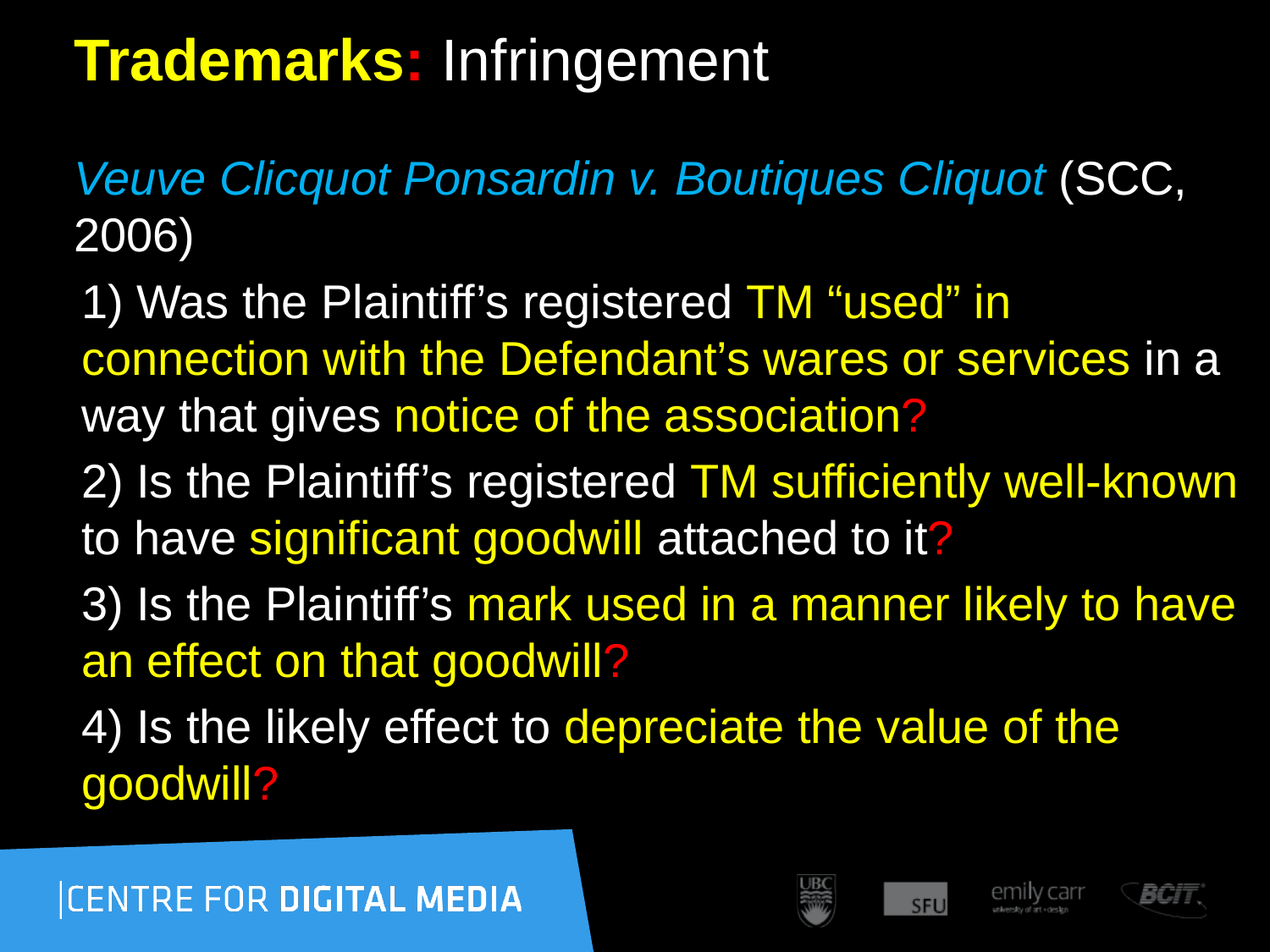

191
# Trademarks: Infringement
Veuve Clicquot Ponsardin v. Boutiques Cliquot (SCC, 2006)
1) Was the Plaintiff’s registered TM “used” in connection with the Defendant’s wares or services in a way that gives notice of the association?
2) Is the Plaintiff’s registered TM sufficiently well-known to have significant goodwill attached to it?
3) Is the Plaintiff’s mark used in a manner likely to have an effect on that goodwill?
4) Is the likely effect to depreciate the value of the goodwill?